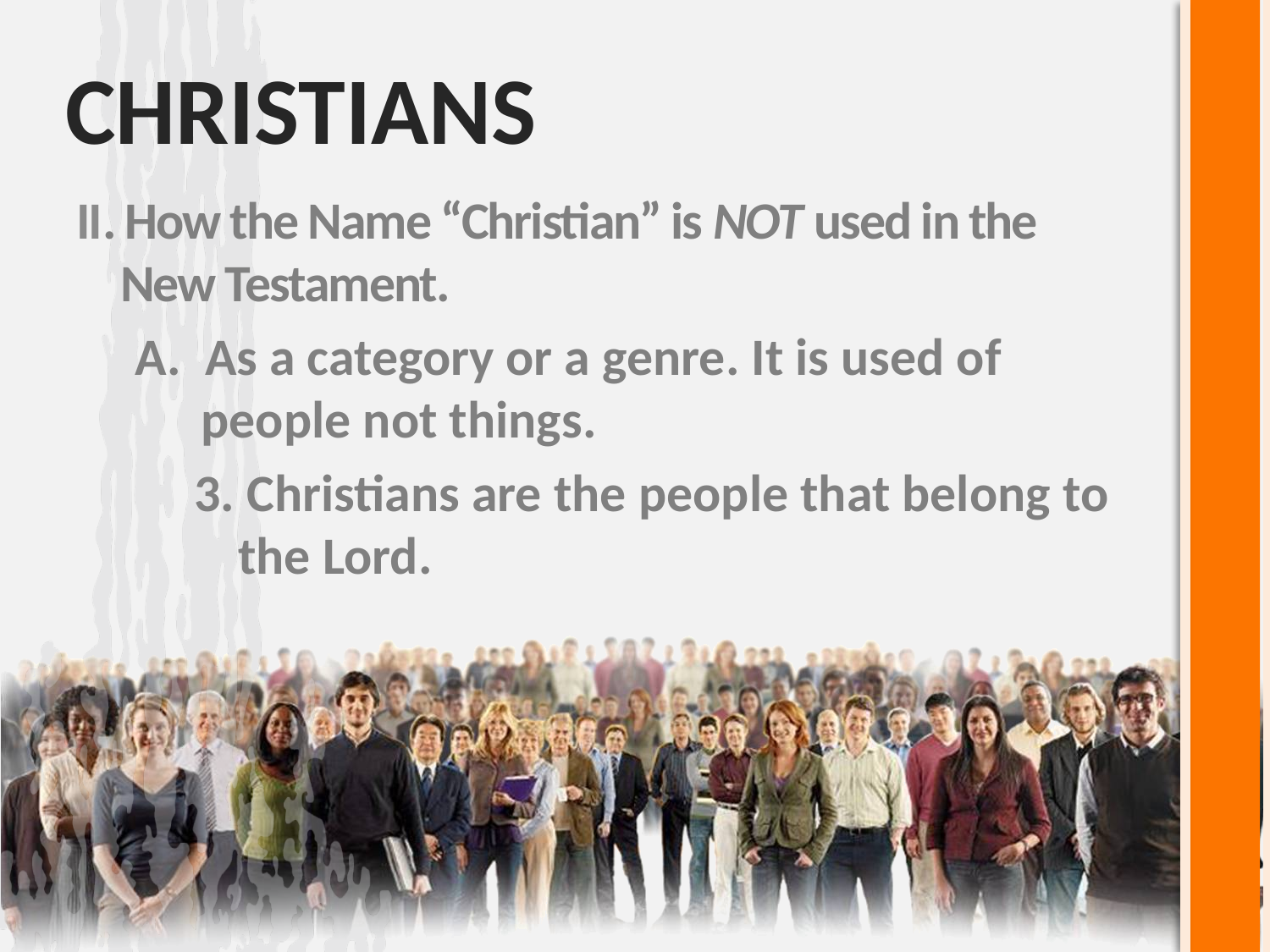

# Christians
II. How the Name “Christian” is NOT used in the New Testament.
A.  As a category or a genre. It is used of people not things.
3. Christians are the people that belong to the Lord.